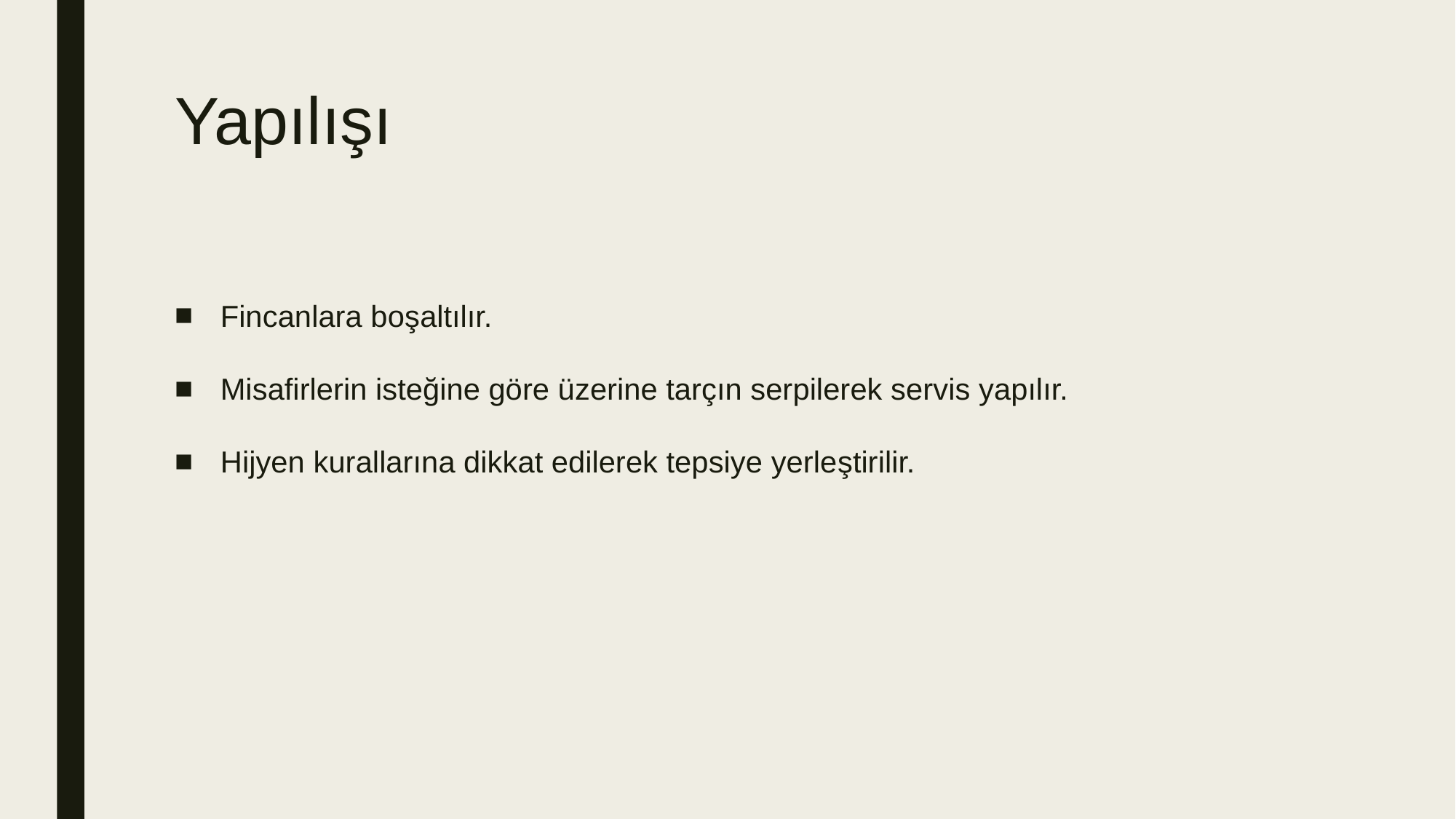

# Yapılışı
Fincanlara boşaltılır.
Misafirlerin isteğine göre üzerine tarçın serpilerek servis yapılır.
Hijyen kurallarına dikkat edilerek tepsiye yerleştirilir.